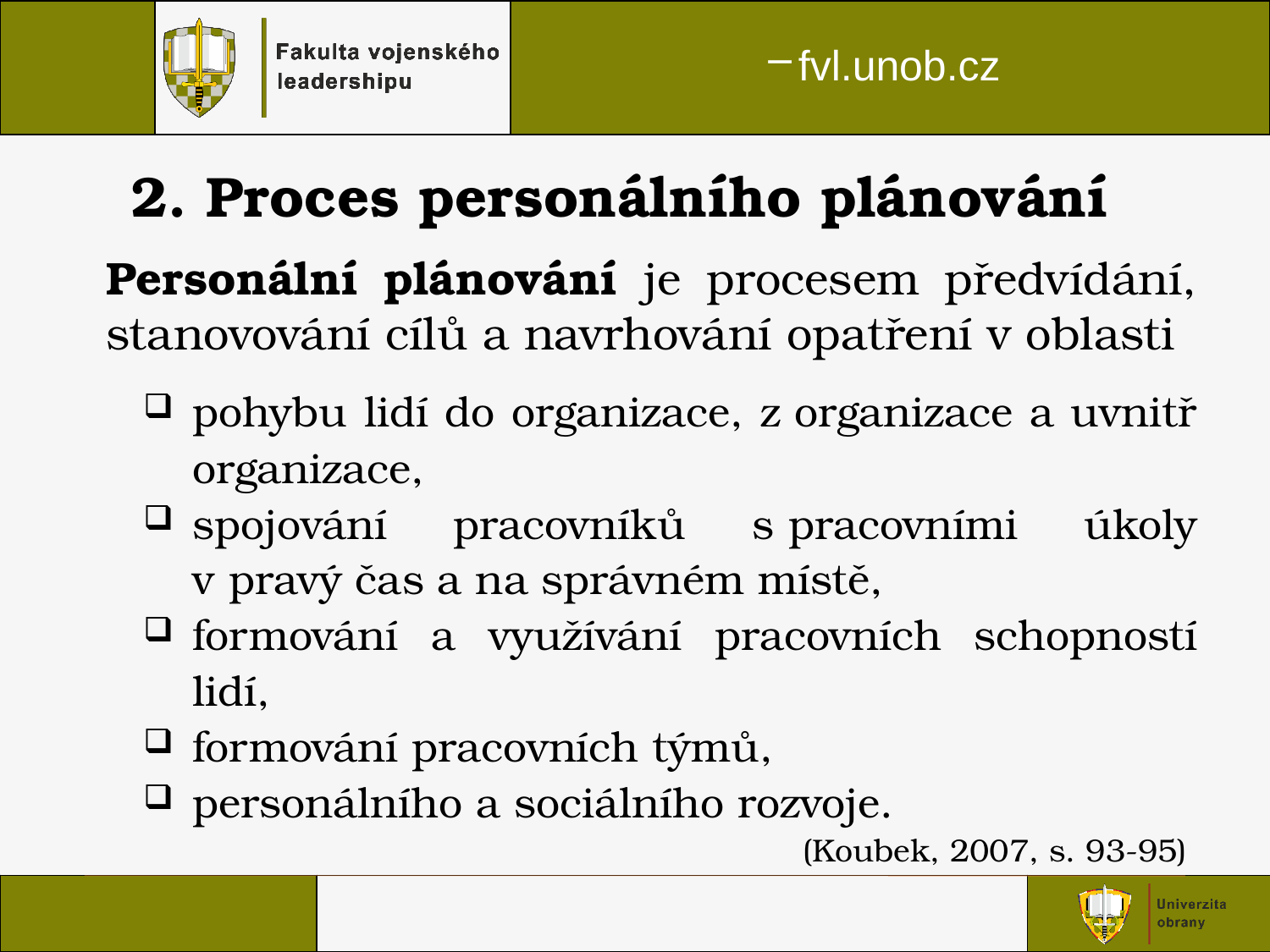

# 2. Proces personálního plánování
Personální plánování je procesem předvídání, stanovování cílů a navrhování opatření v oblasti
pohybu lidí do organizace, z organizace a uvnitř organizace,
spojování pracovníků s pracovními úkoly v pravý čas a na správném místě,
formování a využívání pracovních schopností lidí,
formování pracovních týmů,
personálního a sociálního rozvoje.
(Koubek, 2007, s. 93-95)